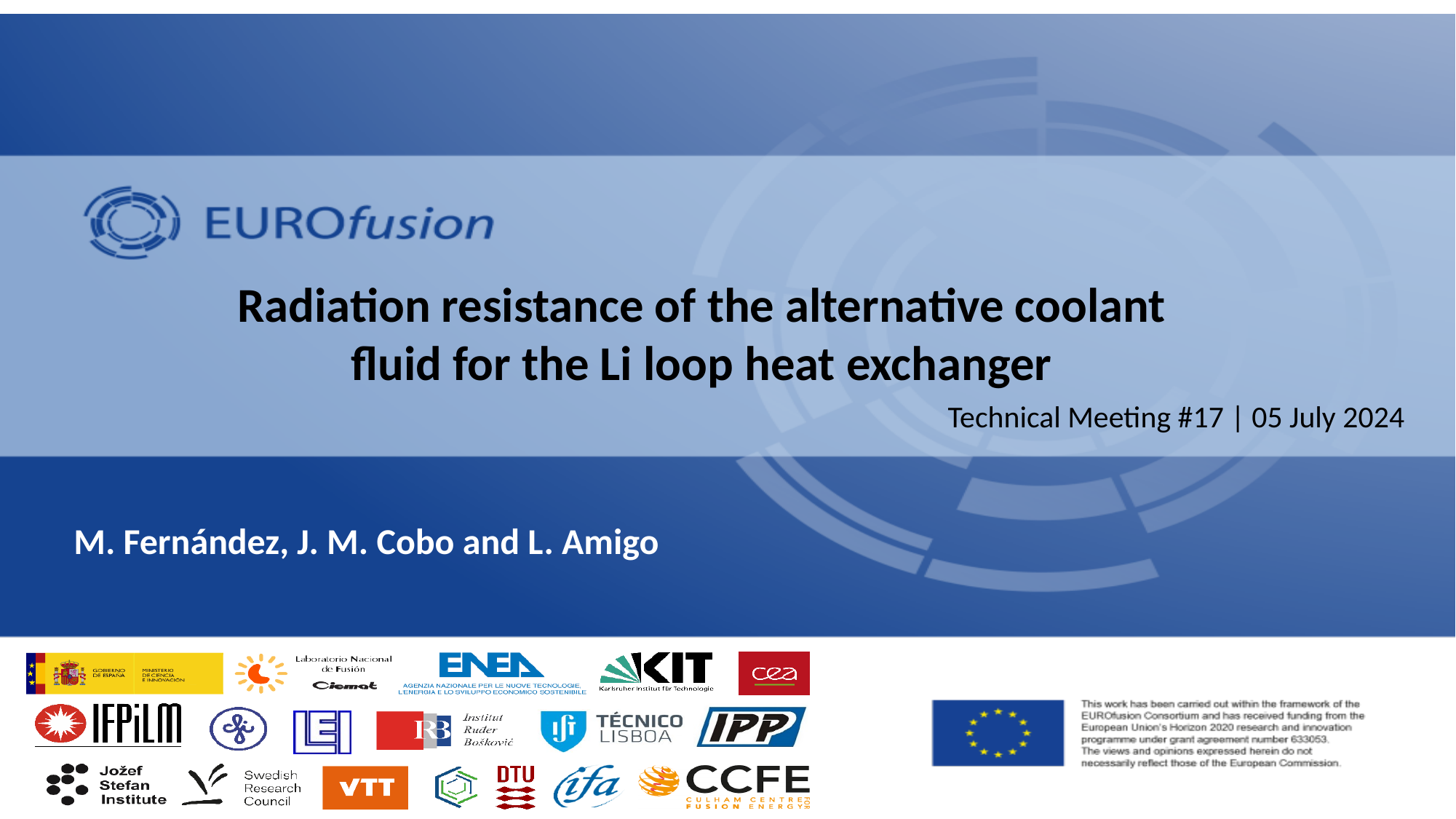

Radiation resistance of the alternative coolant fluid for the Li loop heat exchanger
M. Fernández, J. M. Cobo and L. Amigo